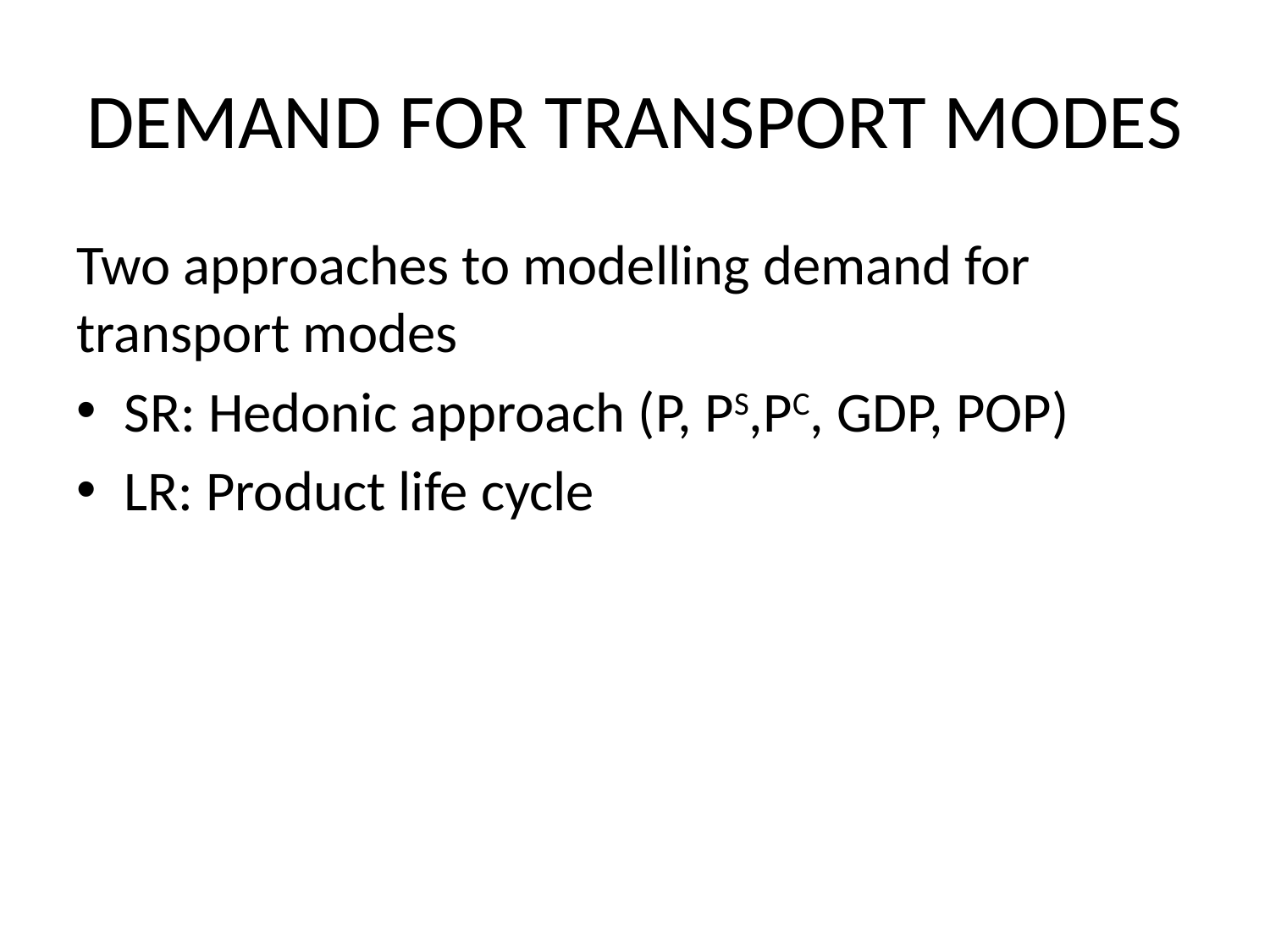

# DEMAND FOR TRANSPORT MODES
Two approaches to modelling demand for transport modes
SR: Hedonic approach (P, PS,PC, GDP, POP)
LR: Product life cycle